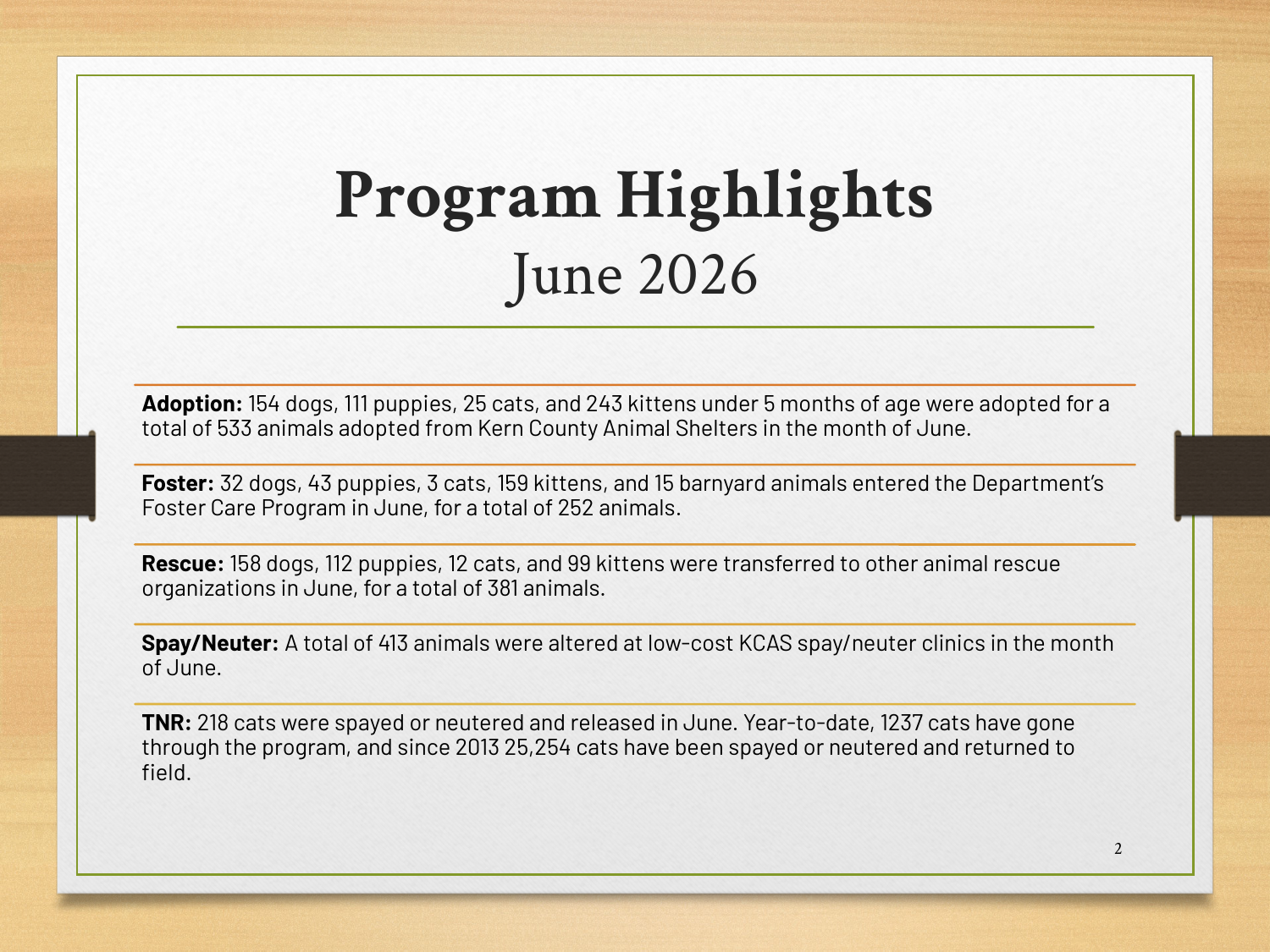

# Program Highlights June 2026
Adoption: 154 dogs, 111 puppies, 25 cats, and 243 kittens under 5 months of age were adopted for a total of 533 animals adopted from Kern County Animal Shelters in the month of June.
Foster: 32 dogs, 43 puppies, 3 cats, 159 kittens, and 15 barnyard animals entered the Department’s Foster Care Program in June, for a total of 252 animals.
Rescue: 158 dogs, 112 puppies, 12 cats, and 99 kittens were transferred to other animal rescue organizations in June, for a total of 381 animals.
Spay/Neuter: A total of 413 animals were altered at low-cost KCAS spay/neuter clinics in the month of June.
TNR: 218 cats were spayed or neutered and released in June. Year-to-date, 1237 cats have gone through the program, and since 2013 25,254 cats have been spayed or neutered and returned to field.
2